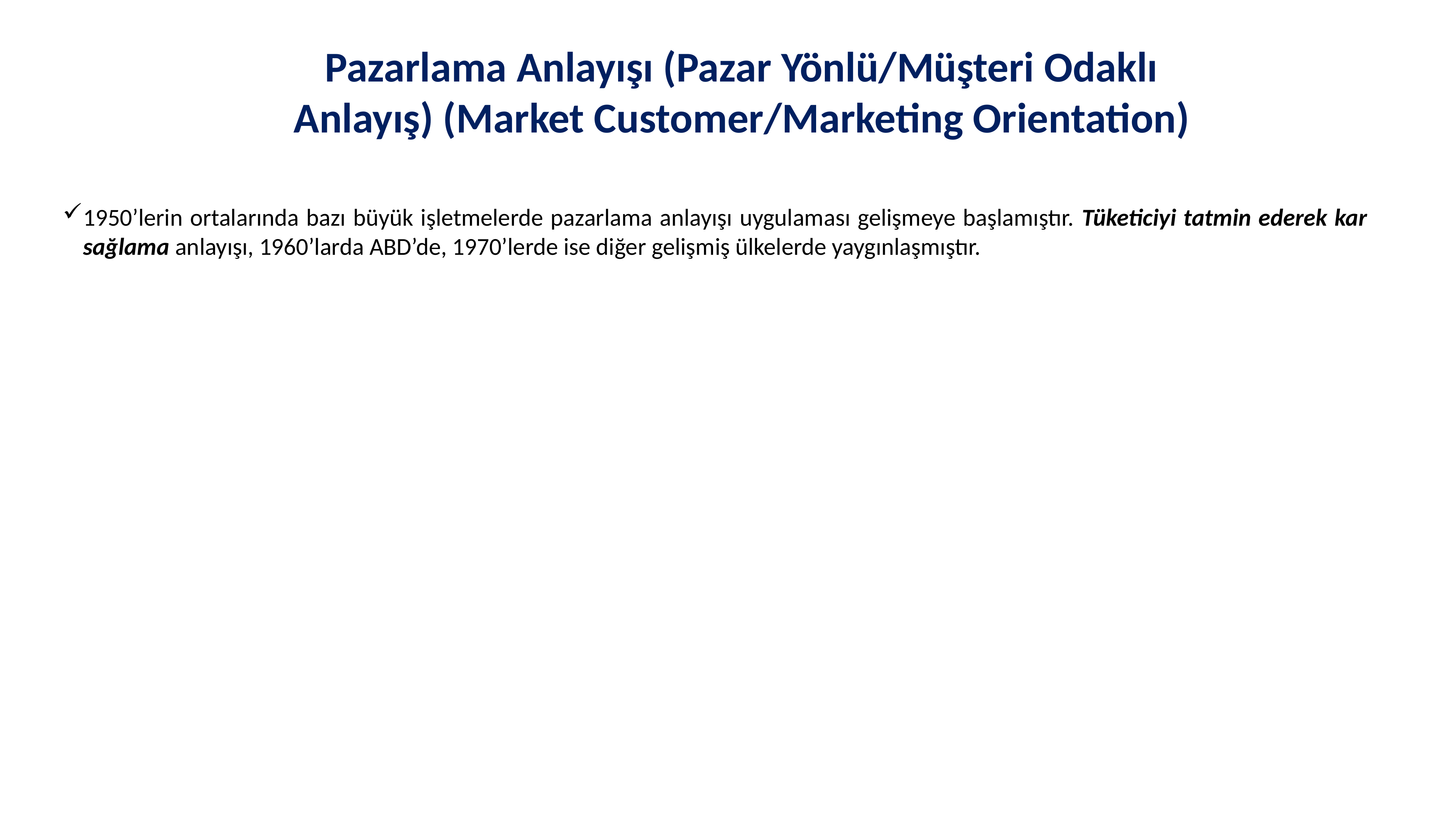

# Pazarlama Anlayışı (Pazar Yönlü/Müşteri Odaklı Anlayış) (Market Customer/Marketing Orientation)
1950’lerin ortalarında bazı büyük işletmelerde pazarlama anlayışı uygulaması gelişmeye başlamıştır. Tüketiciyi tatmin ederek kar sağlama anlayışı, 1960’larda ABD’de, 1970’lerde ise diğer gelişmiş ülkelerde yaygınlaşmıştır.